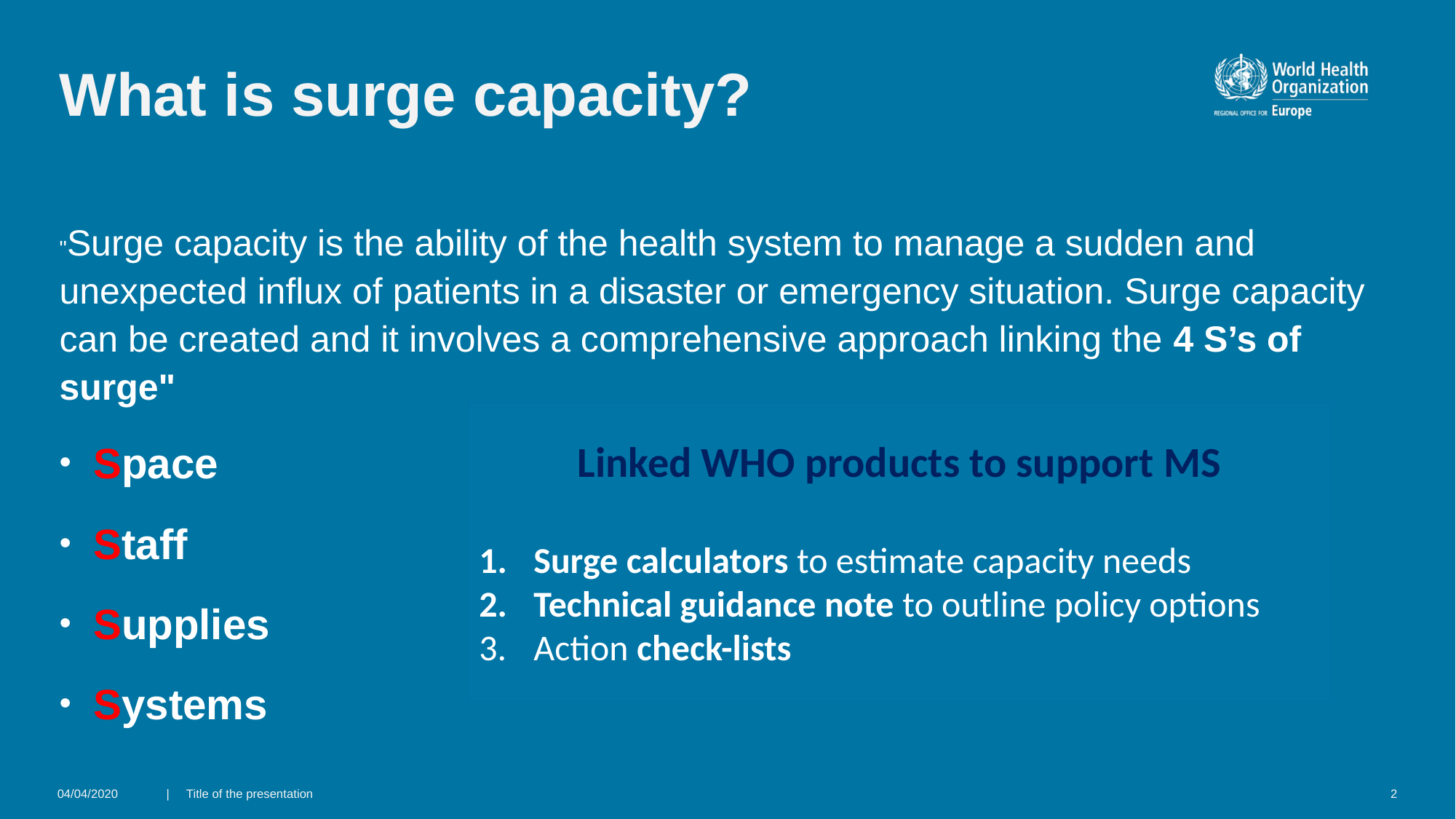

# What is surge capacity?

"Surge capacity is the ability of the health system to manage a sudden and unexpected influx of patients in a disaster or emergency situation. Surge capacity can be created and it involves a comprehensive approach linking the 4 S’s of surge"
Space
Staff
Supplies
Systems
Linked WHO products to support MS

Surge calculators to estimate capacity needs
Technical guidance note to outline policy options
Action check-lists

04/04/2020
|     Title of the presentation
2